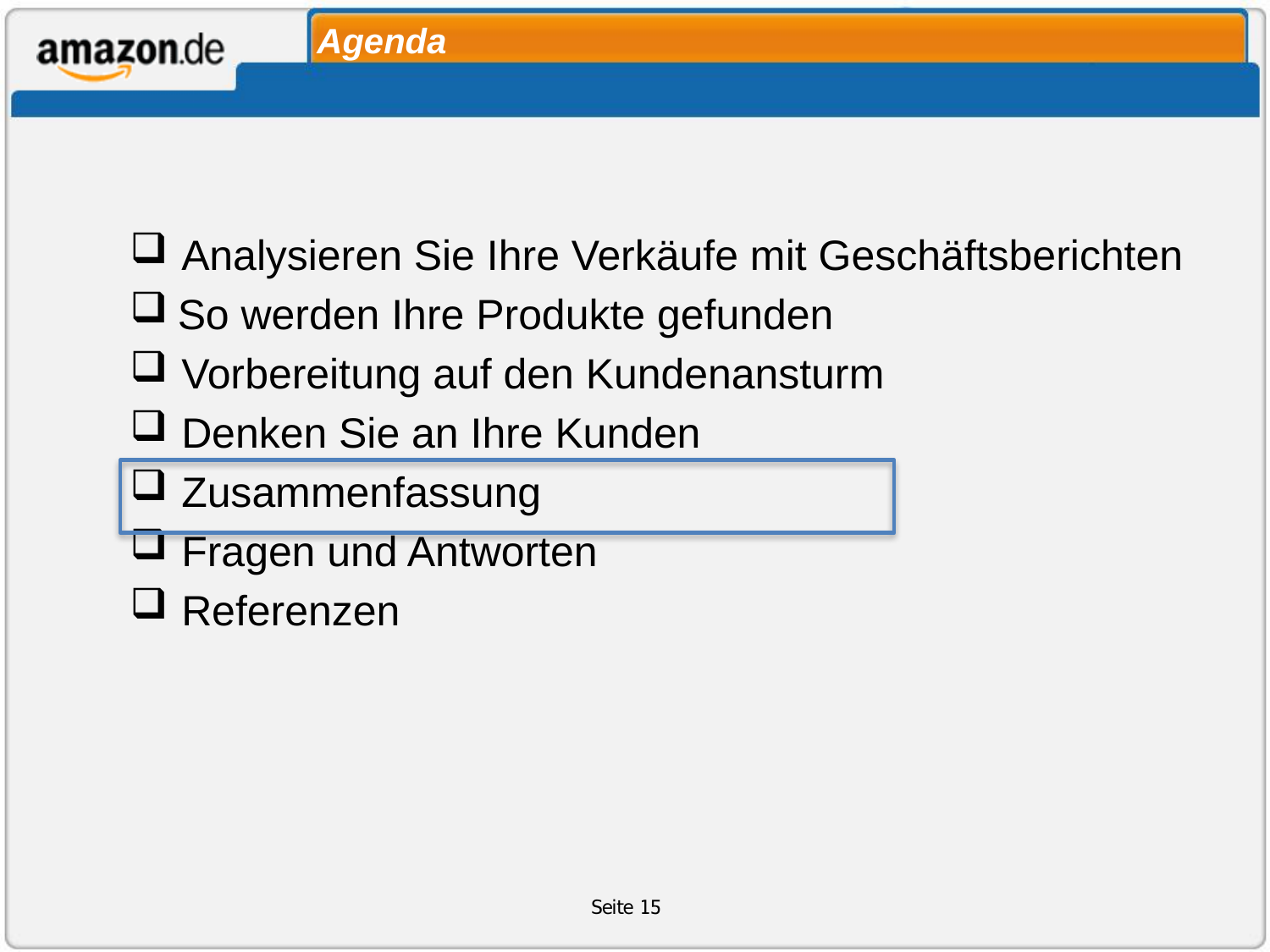

# Agenda
 Analysieren Sie Ihre Verkäufe mit Geschäftsberichten
So werden Ihre Produkte gefunden
 Vorbereitung auf den Kundenansturm
 Denken Sie an Ihre Kunden
 Zusammenfassung
 Fragen und Antworten
 Referenzen

Seite 15